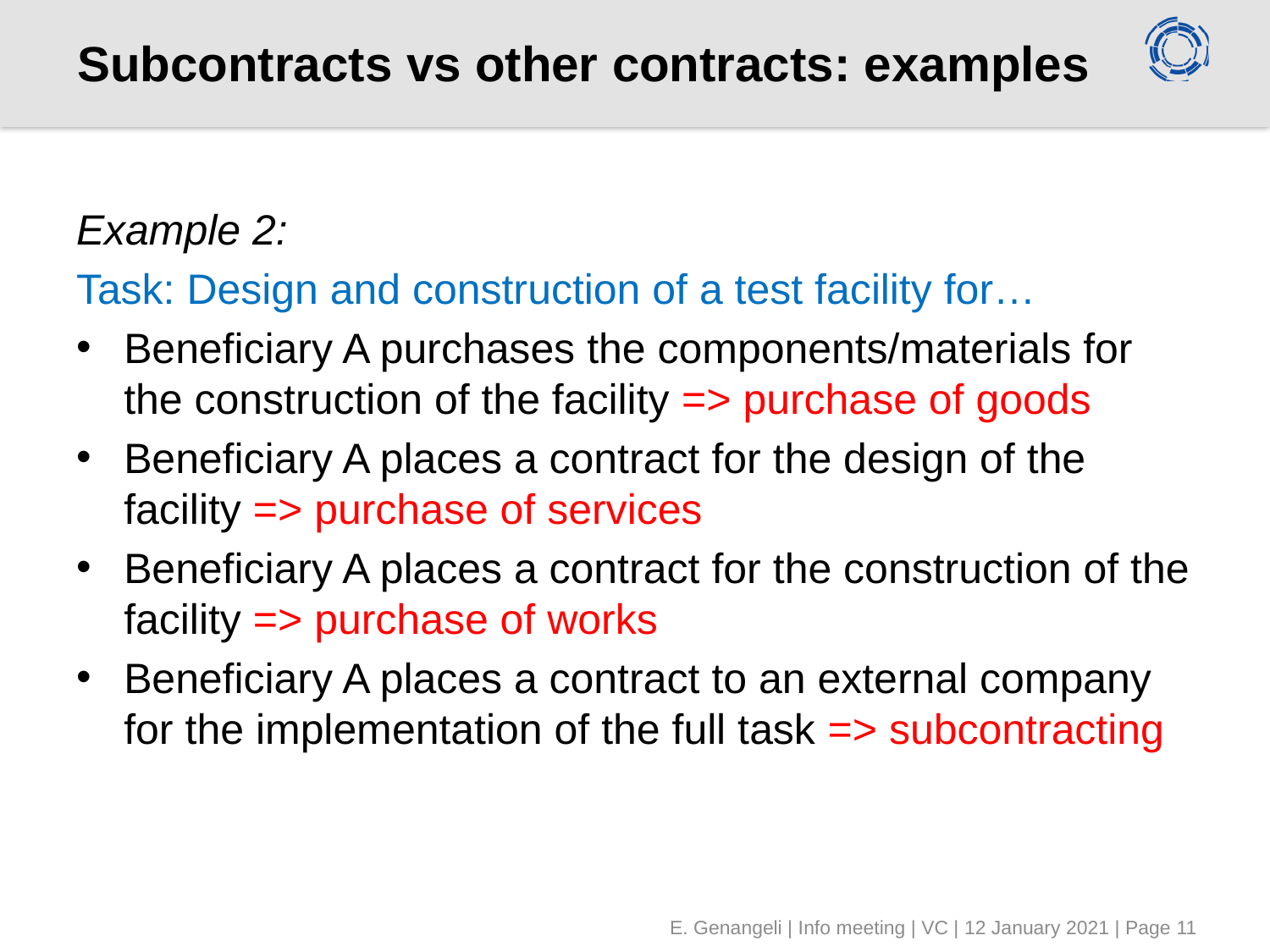

# Subcontracts vs other contracts: examples
Example 2:
Task: Design and construction of a test facility for…
Beneficiary A purchases the components/materials for the construction of the facility => purchase of goods
Beneficiary A places a contract for the design of the facility => purchase of services
Beneficiary A places a contract for the construction of the facility => purchase of works
Beneficiary A places a contract to an external company for the implementation of the full task => subcontracting
E. Genangeli | Info meeting | VC | 12 January 2021 | Page 11